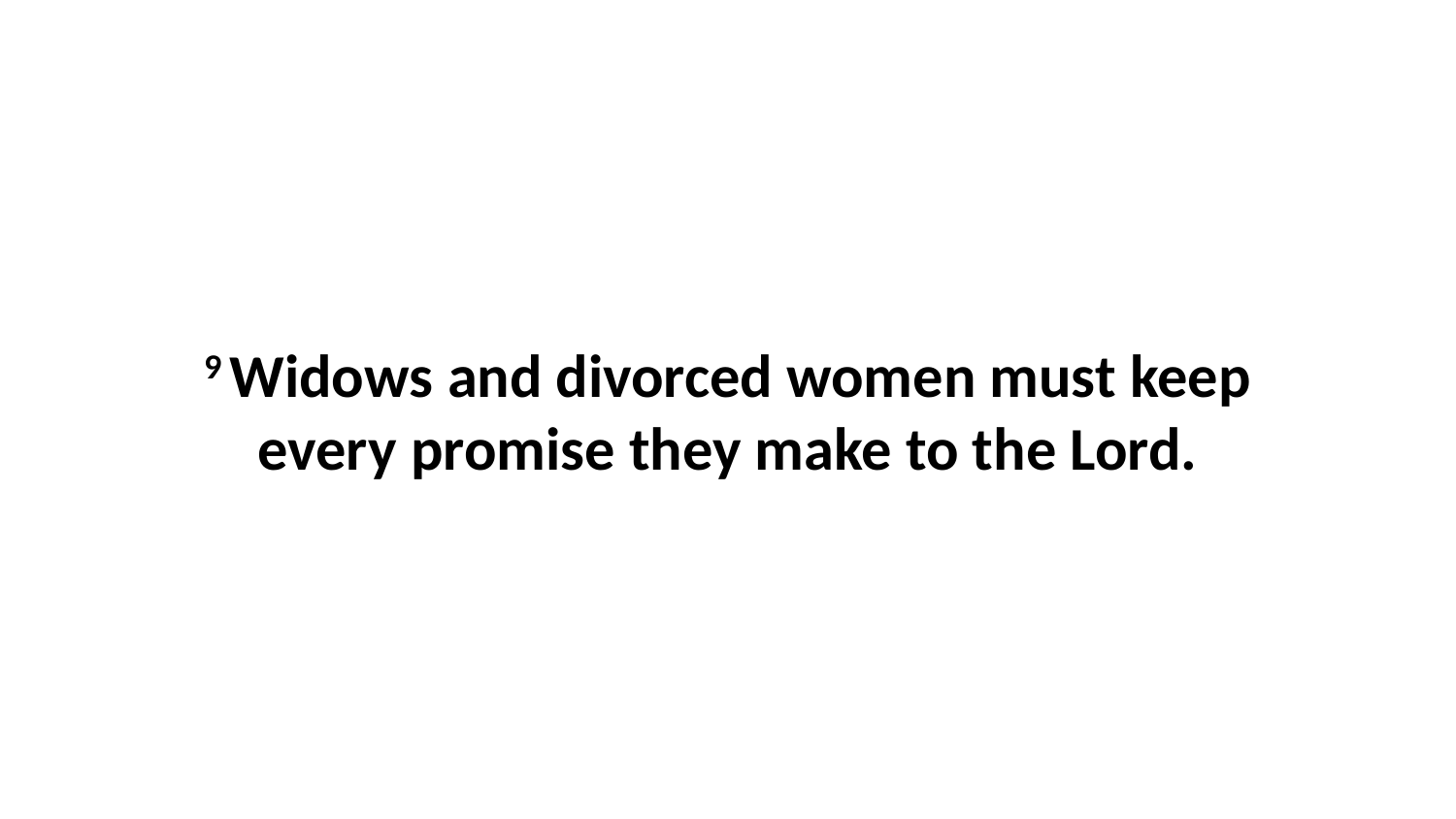

9 Widows and divorced women must keep every promise they make to the Lord.